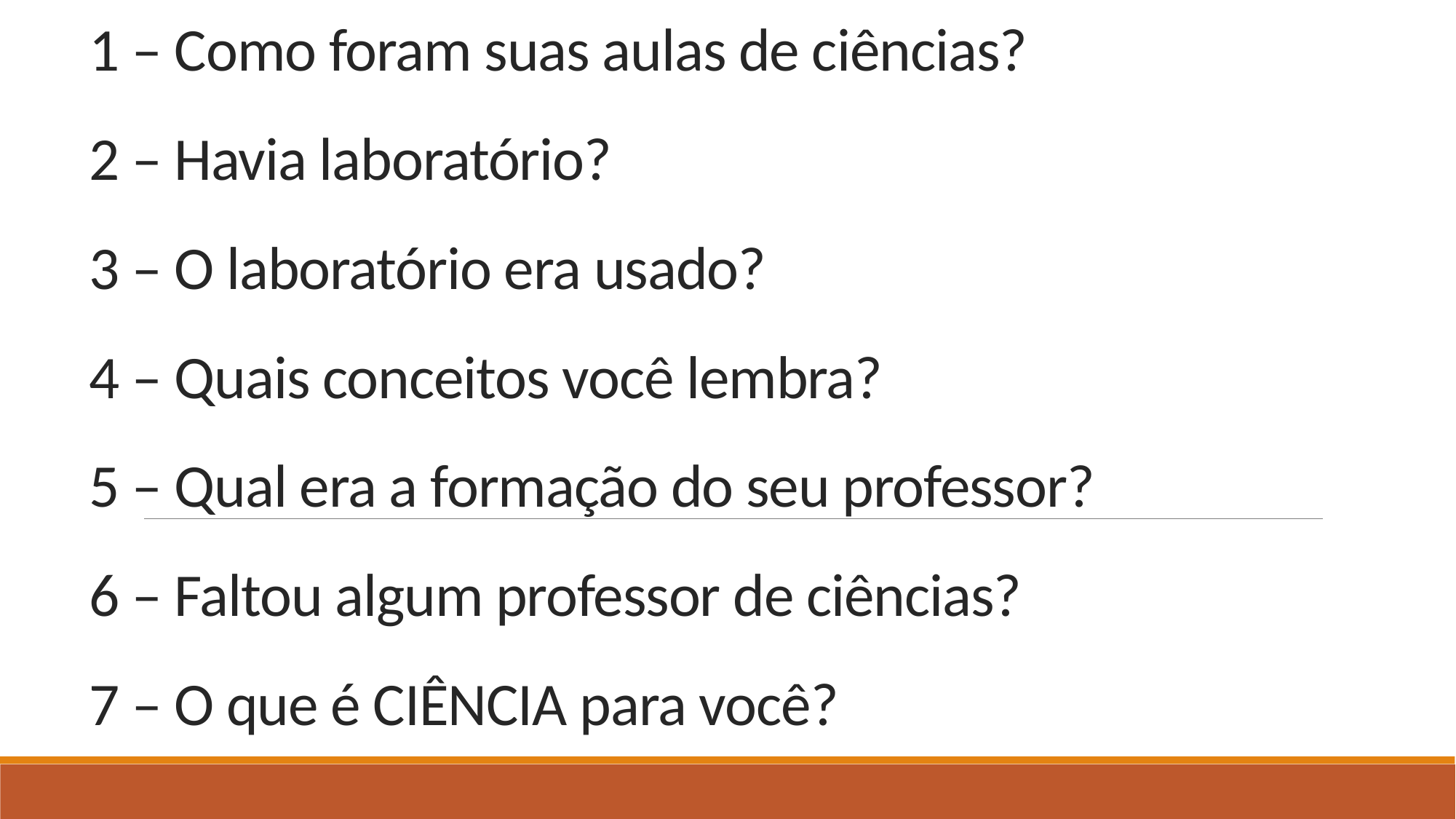

# 1 – Como foram suas aulas de ciências? 2 – Havia laboratório? 3 – O laboratório era usado? 4 – Quais conceitos você lembra? 5 – Qual era a formação do seu professor? 6 – Faltou algum professor de ciências? 7 – O que é CIÊNCIA para você?